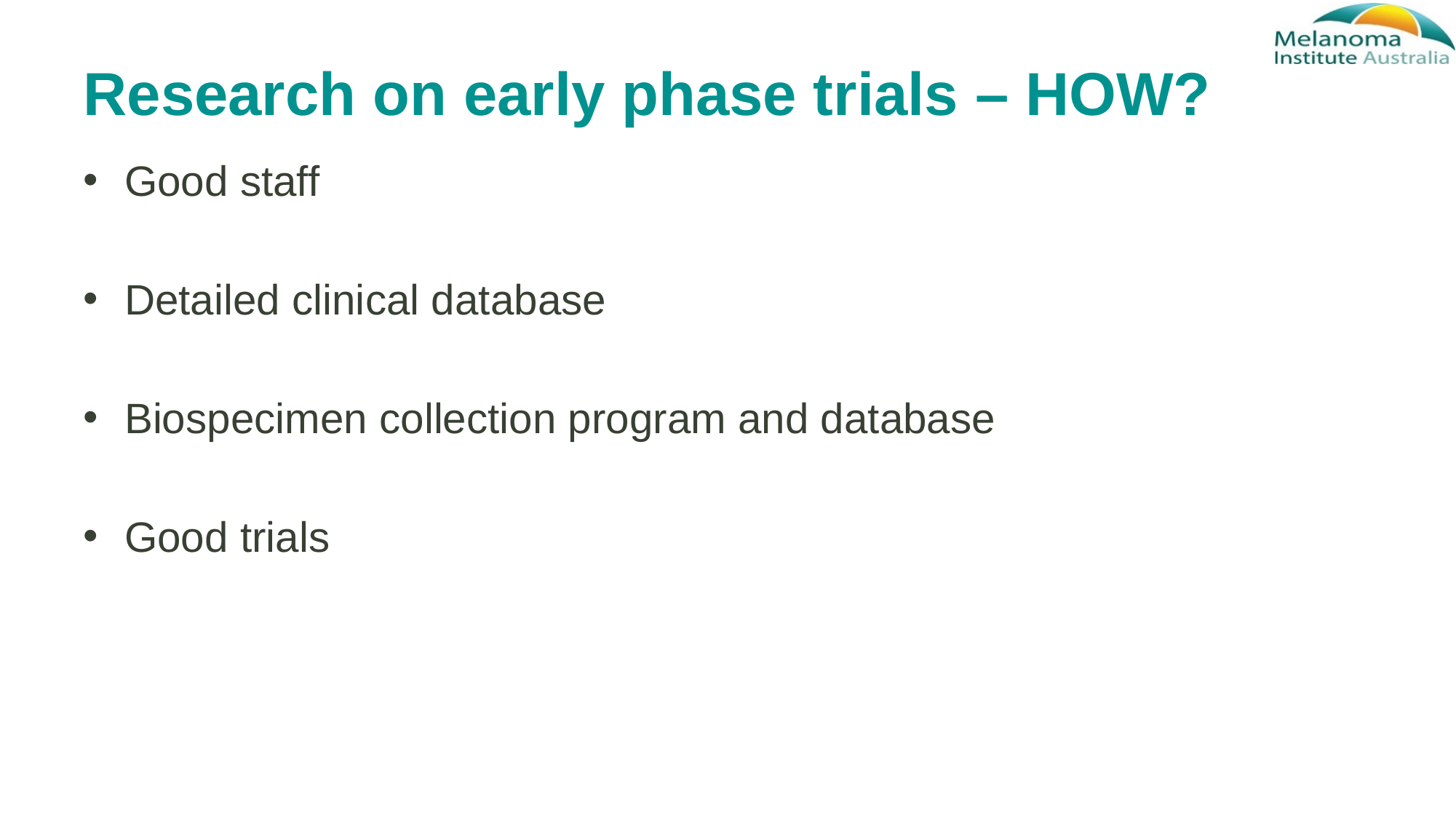

# Research on early phase trials – HOW?
Good staff

Detailed clinical database

Biospecimen collection program and database

Good trials